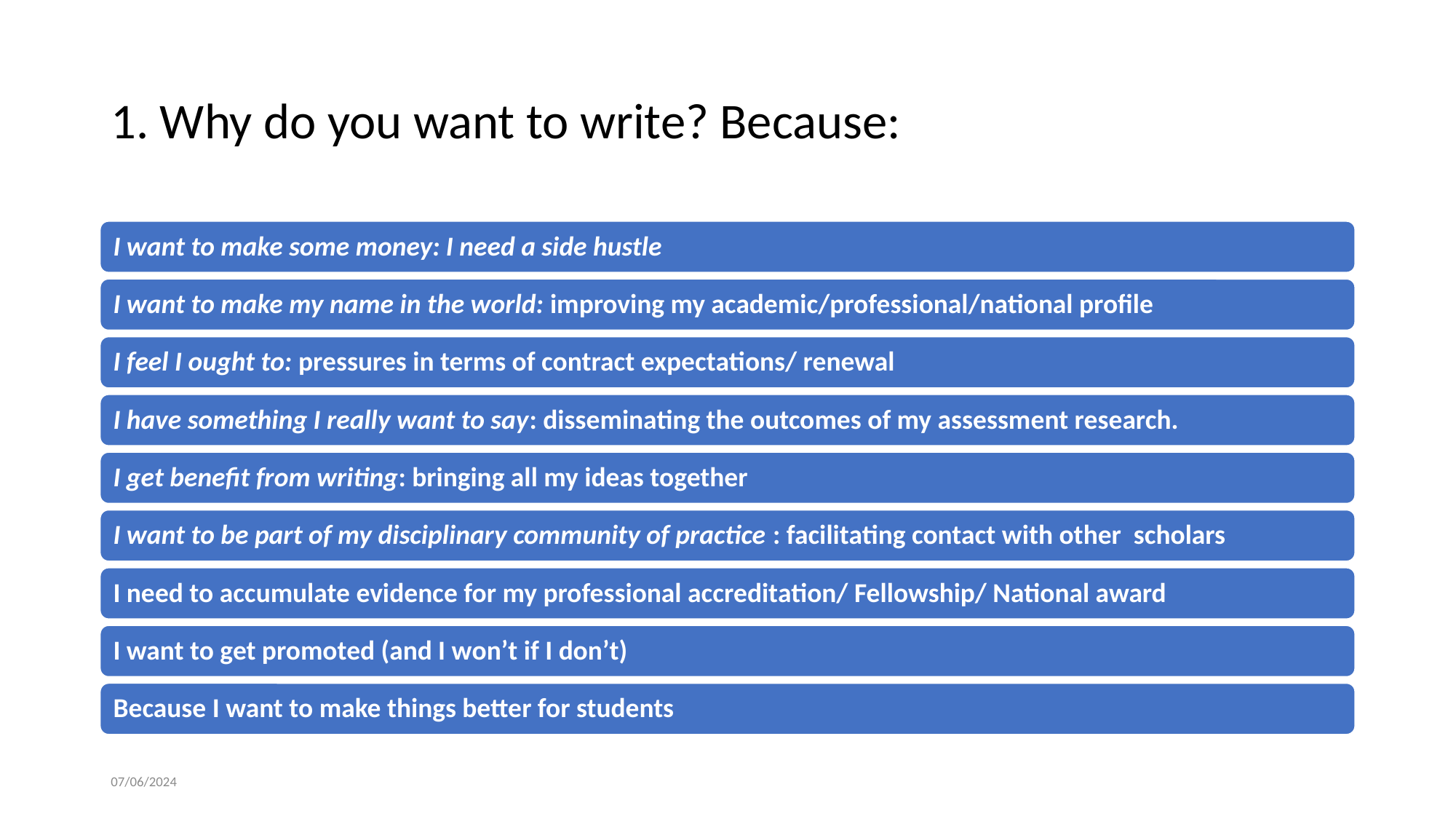

# 1. Why do you want to write? Because:
I want to make some money: I need a side hustle
I want to make my name in the world: improving my academic/professional/national profile
I feel I ought to: pressures in terms of contract expectations/ renewal
I have something I really want to say: disseminating the outcomes of my assessment research.
I get benefit from writing: bringing all my ideas together
I want to be part of my disciplinary community of practice : facilitating contact with other  scholars
I need to accumulate evidence for my professional accreditation/ Fellowship/ National award
I want to get promoted (and I won’t if I don’t)
Because I want to make things better for students
07/06/2024